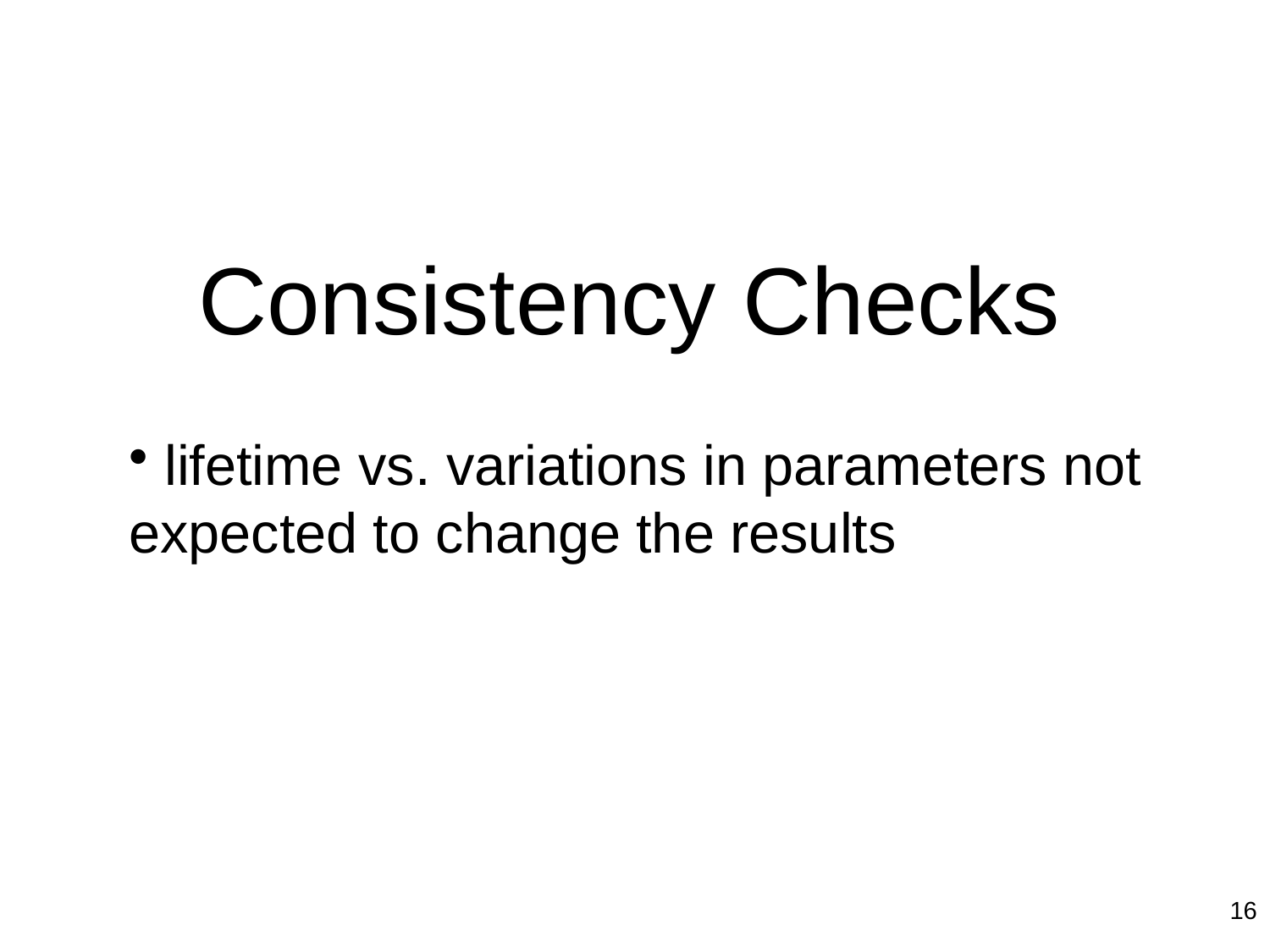

# Consistency Checks
 lifetime vs. variations in parameters not expected to change the results
16